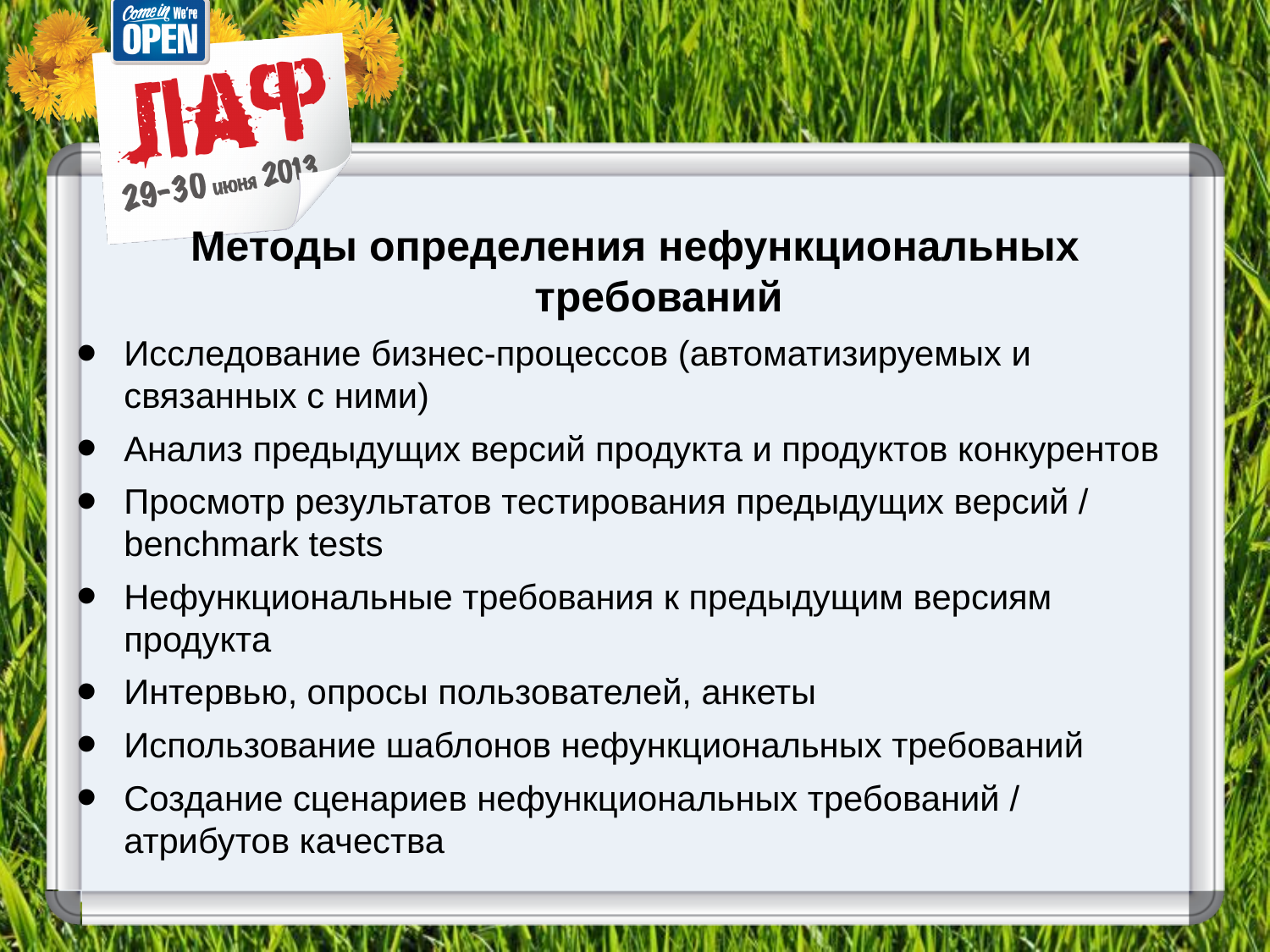

#
Методы определения нефункциональных требований
Исследование бизнес-процессов (автоматизируемых и связанных с ними)
Анализ предыдущих версий продукта и продуктов конкурентов
Просмотр результатов тестирования предыдущих версий / benchmark tests
Нефункциональные требования к предыдущим версиям продукта
Интервью, опросы пользователей, анкеты
Использование шаблонов нефункциональных требований
Создание сценариев нефункциональных требований / атрибутов качества